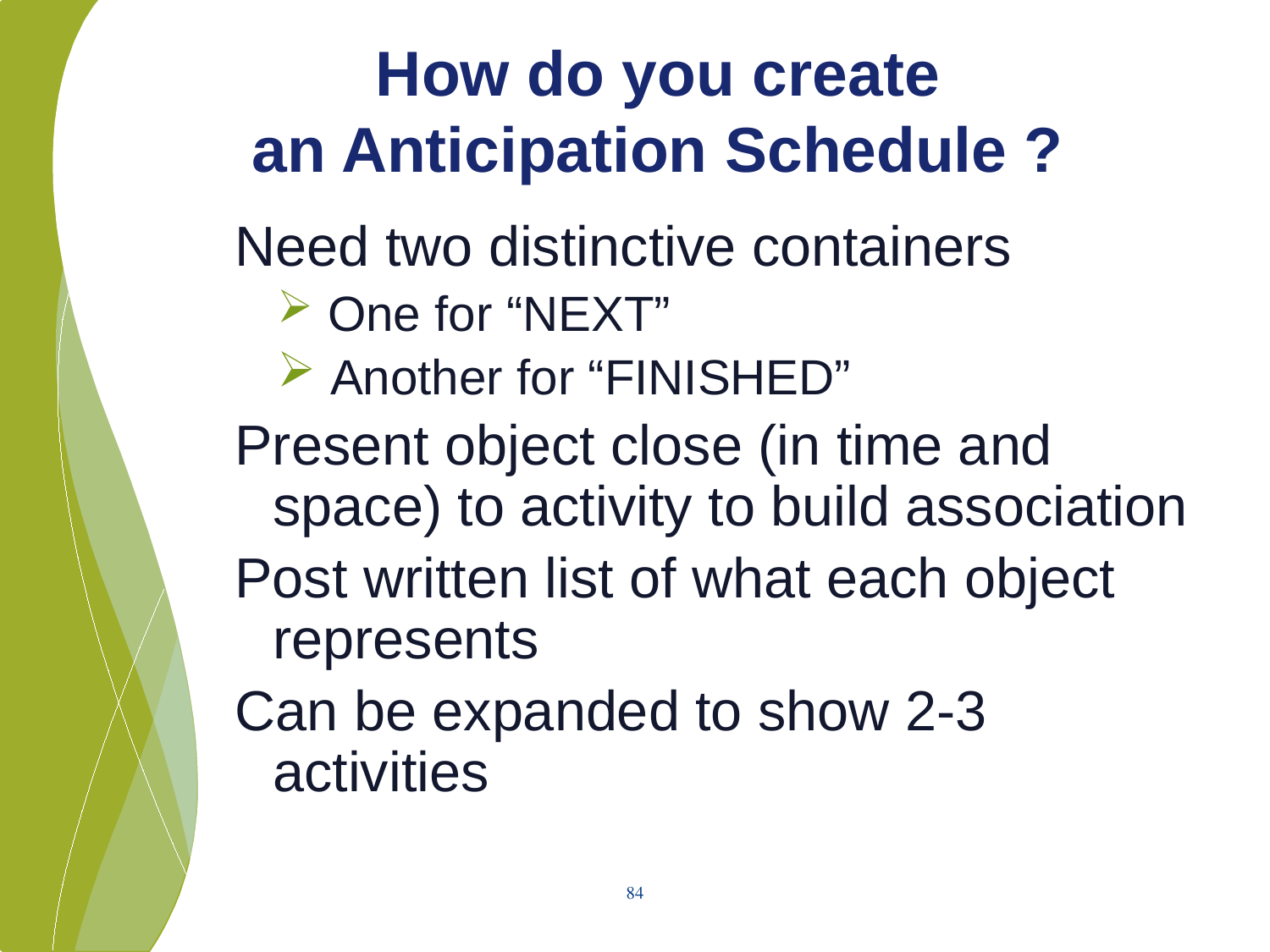

# How do you create an Anticipation Schedule ?
Need two distinctive containers
 One for “NEXT”
 Another for “FINISHED”
Present object close (in time and space) to activity to build association
Post written list of what each object represents
Can be expanded to show 2-3 activities

84